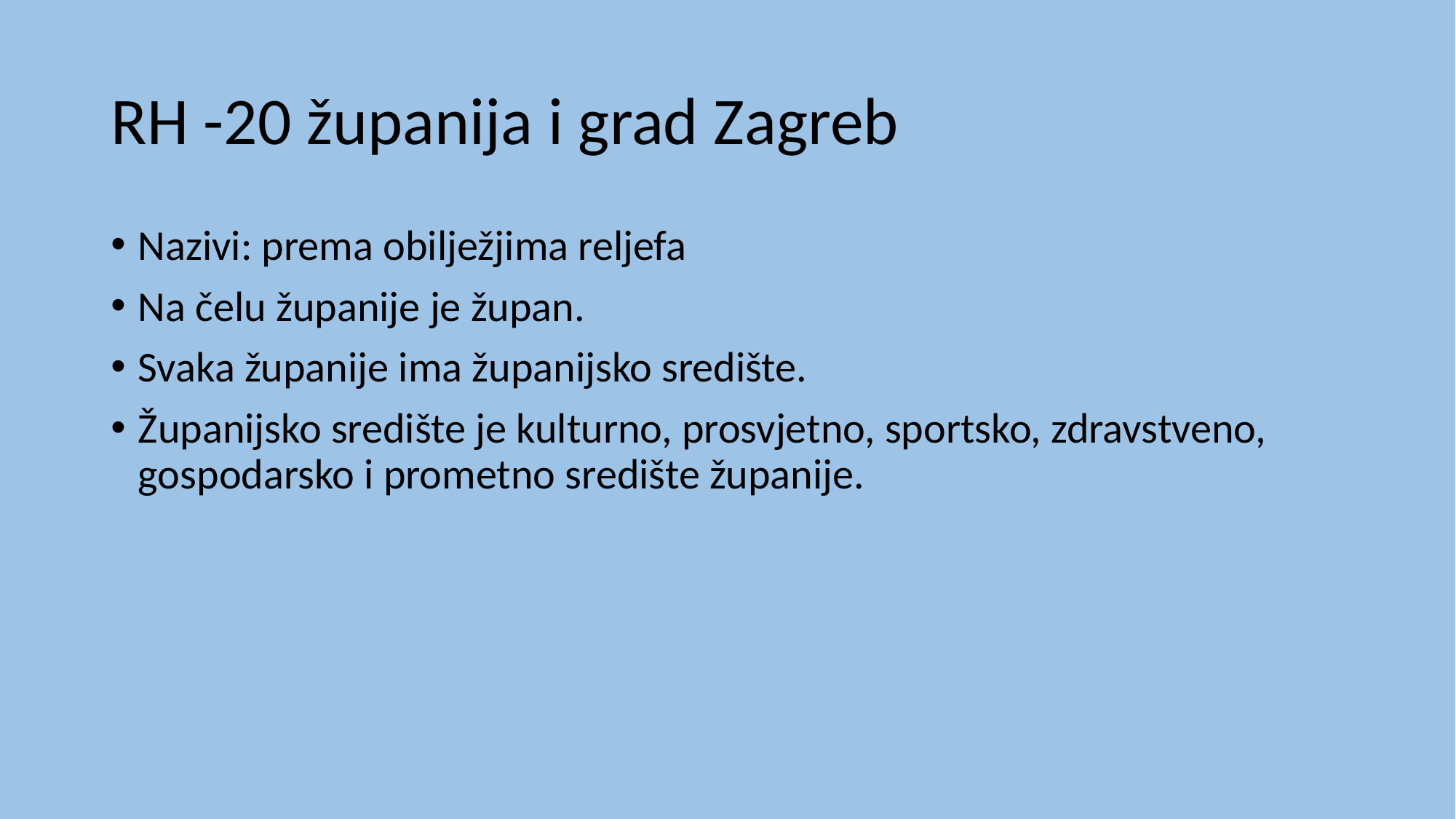

# RH -20 županija i grad Zagreb
Nazivi: prema obilježjima reljefa
Na čelu županije je župan.
Svaka županije ima županijsko središte.
Županijsko središte je kulturno, prosvjetno, sportsko, zdravstveno, gospodarsko i prometno središte županije.